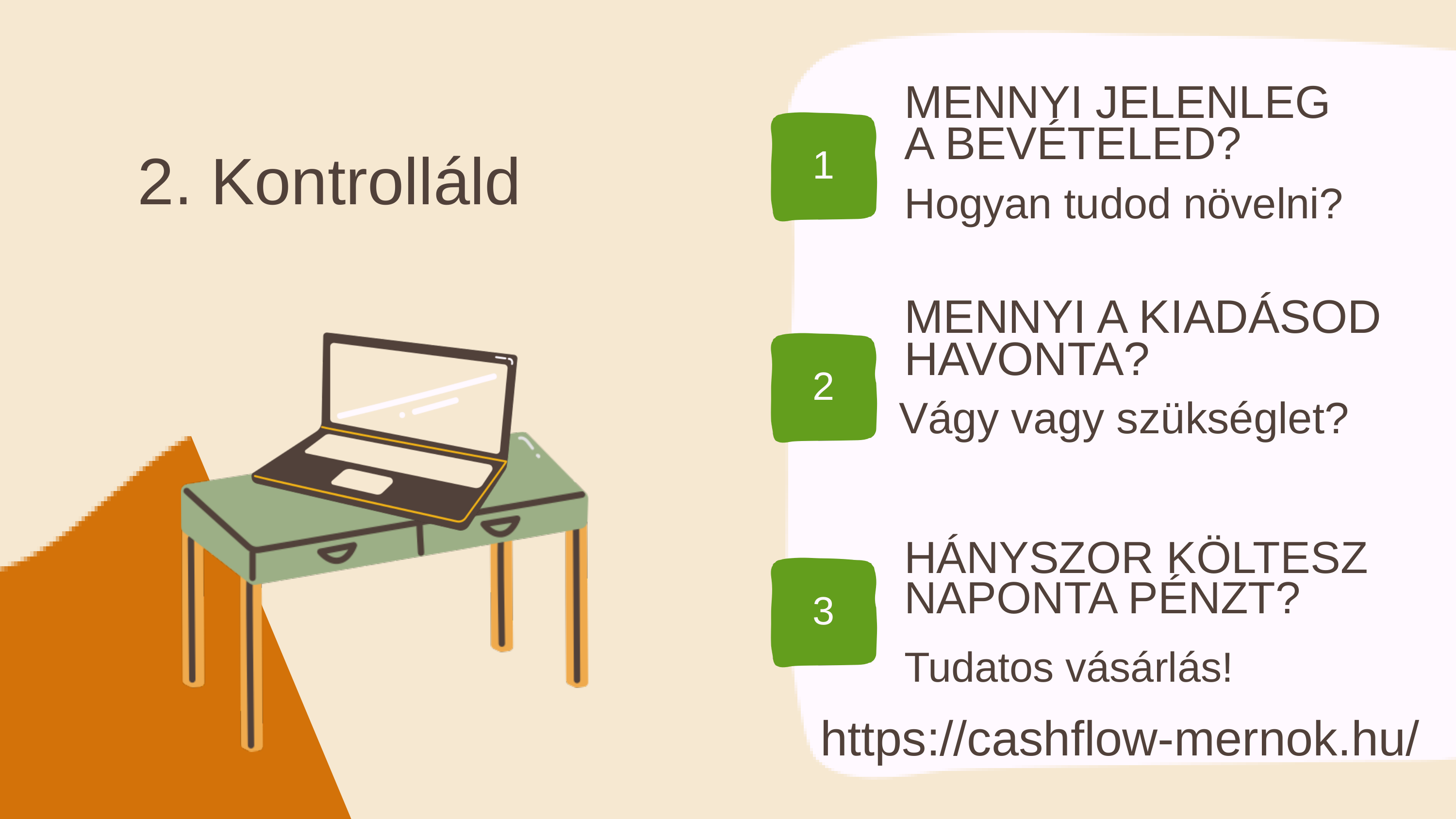

MENNYI JELENLEG A BEVÉTELED?

2. Kontrolláld
1
Hogyan tudod növelni?
MENNYI A KIADÁSOD HAVONTA?

2
Vágy vagy szükséglet?

HÁNYSZOR KÖLTESZ NAPONTA PÉNZT?

3
Tudatos vásárlás!
https://cashflow-mernok.hu/